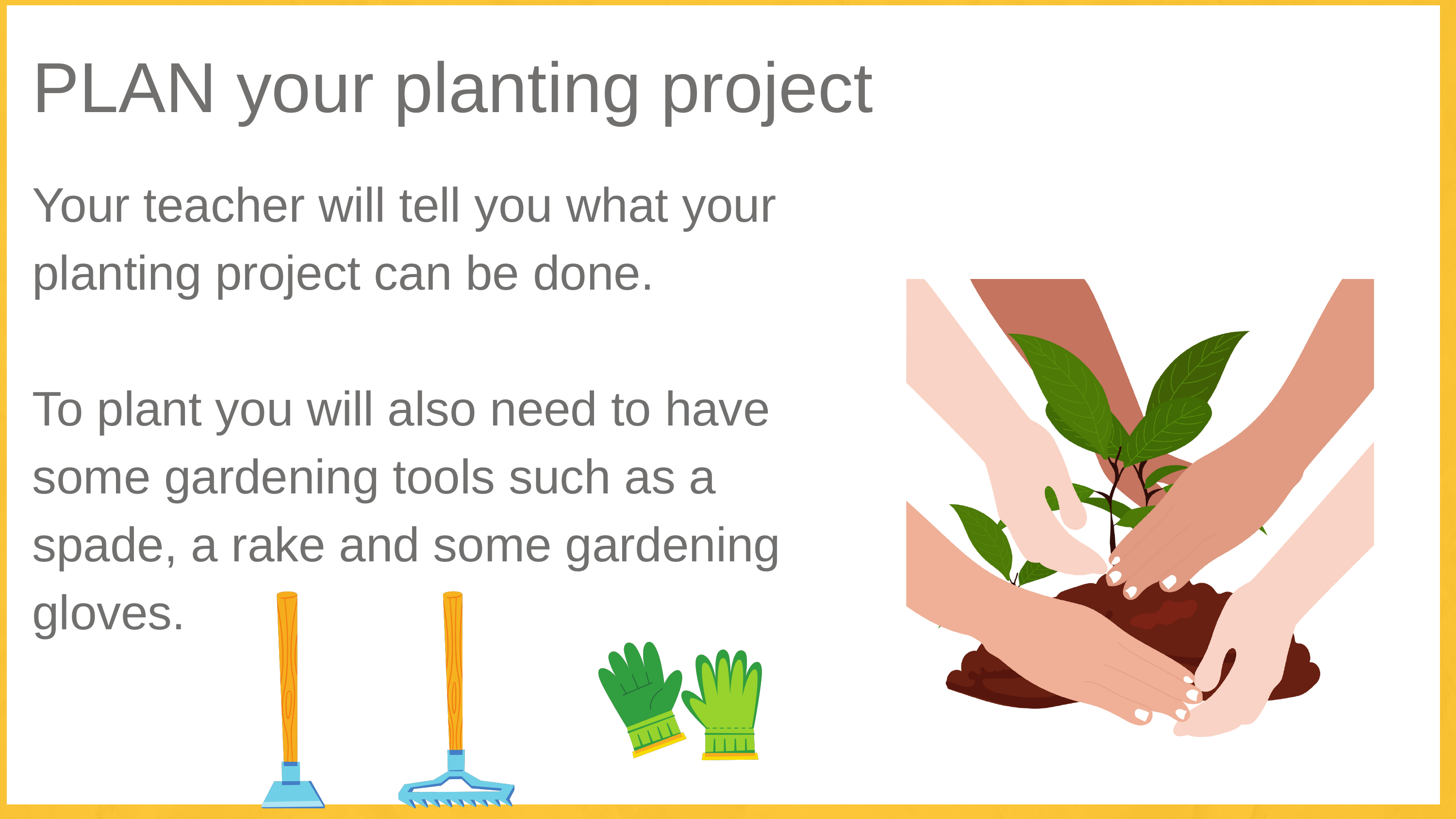

PLAN your planting project
Your teacher will tell you what your planting project can be done.

To plant you will also need to have some gardening tools such as a spade, a rake and some gardening gloves.